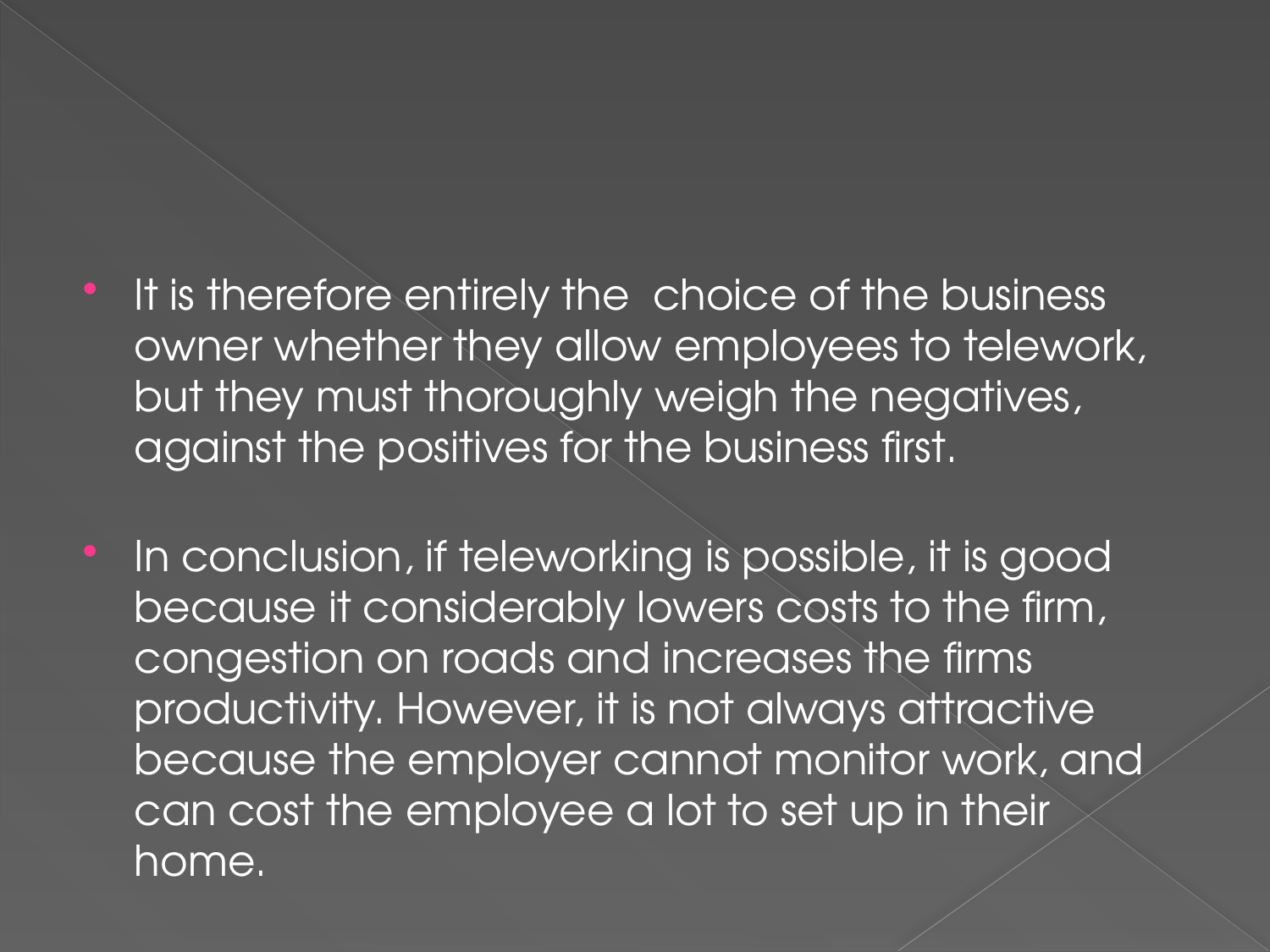

#
It is therefore entirely the  choice of the business owner whether they allow employees to telework, but they must thoroughly weigh the negatives, against the positives for the business first.
In conclusion, if teleworking is possible, it is good because it considerably lowers costs to the firm, congestion on roads and increases the firms productivity. However, it is not always attractive because the employer cannot monitor work, and can cost the employee a lot to set up in their home.